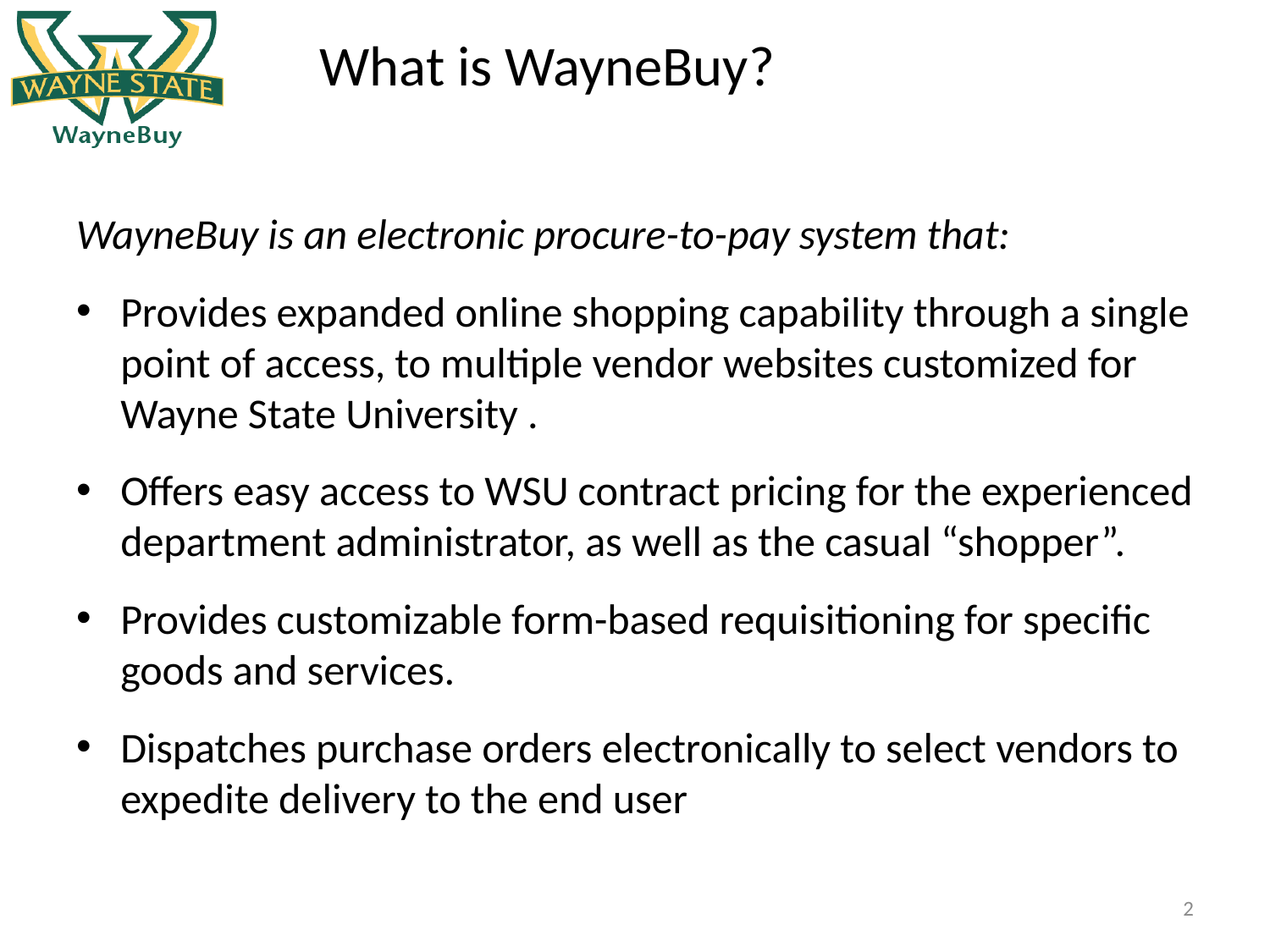

# What is WayneBuy?
WayneBuy is an electronic procure-to-pay system that:
Provides expanded online shopping capability through a single point of access, to multiple vendor websites customized for Wayne State University .
Offers easy access to WSU contract pricing for the experienced department administrator, as well as the casual “shopper”.
Provides customizable form-based requisitioning for specific goods and services.
Dispatches purchase orders electronically to select vendors to expedite delivery to the end user
2